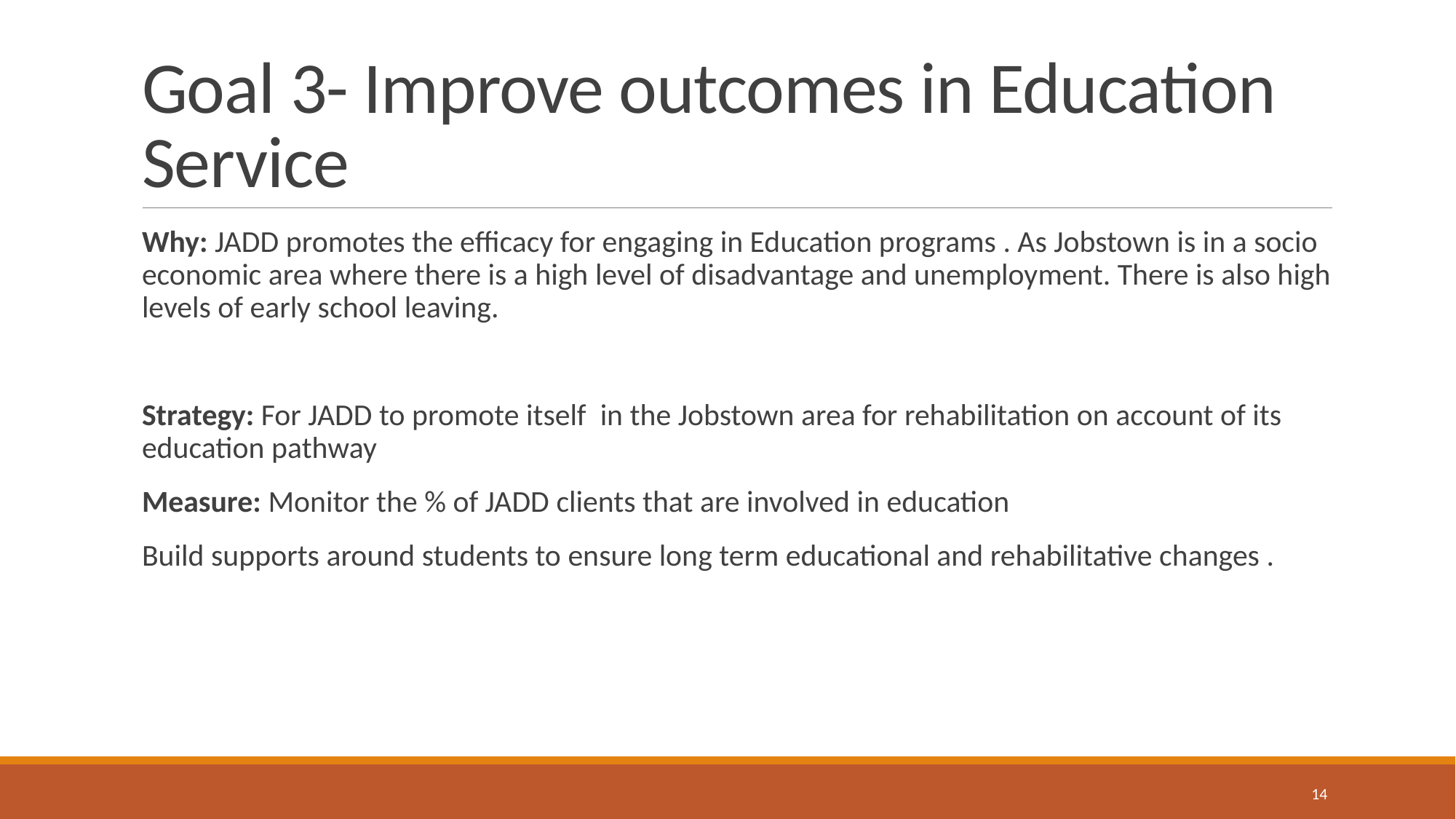

# Goal 3- Improve outcomes in Education Service
Why: JADD promotes the efficacy for engaging in Education programs . As Jobstown is in a socio economic area where there is a high level of disadvantage and unemployment. There is also high levels of early school leaving.

Strategy: For JADD to promote itself  in the Jobstown area for rehabilitation on account of its education pathway
Measure: Monitor the % of JADD clients that are involved in education
Build supports around students to ensure long term educational and rehabilitative changes .

14